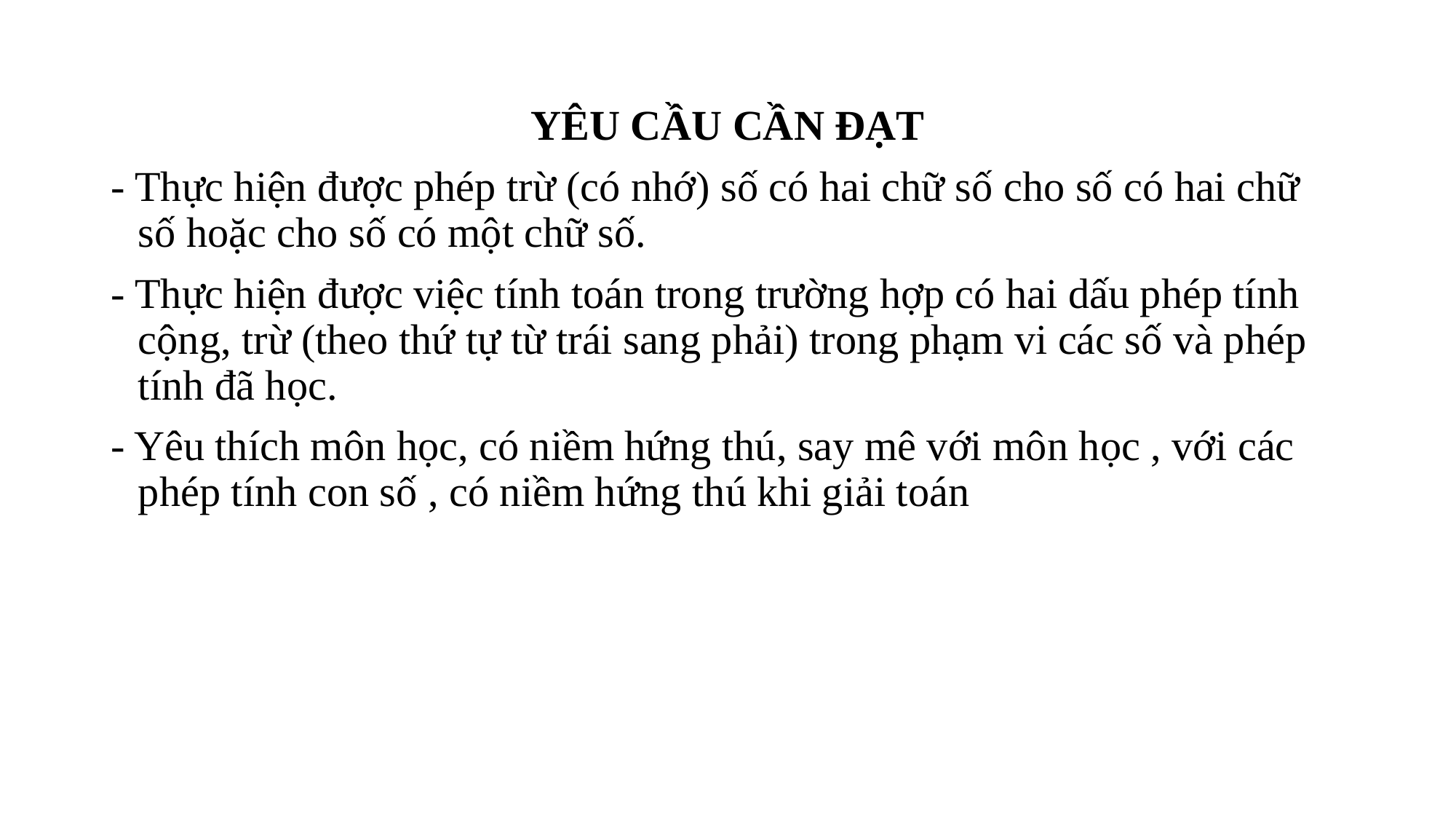

YÊU CẦU CẦN ĐẠT
- Thực hiện được phép trừ (có nhớ) số có hai chữ số cho số có hai chữ số hoặc cho số có một chữ số.
- Thực hiện được việc tính toán trong trường hợp có hai dấu phép tính cộng, trừ (theo thứ tự từ trái sang phải) trong phạm vi các số và phép tính đã học.
- Yêu thích môn học, có niềm hứng thú, say mê với môn học , với các phép tính con số , có niềm hứng thú khi giải toán